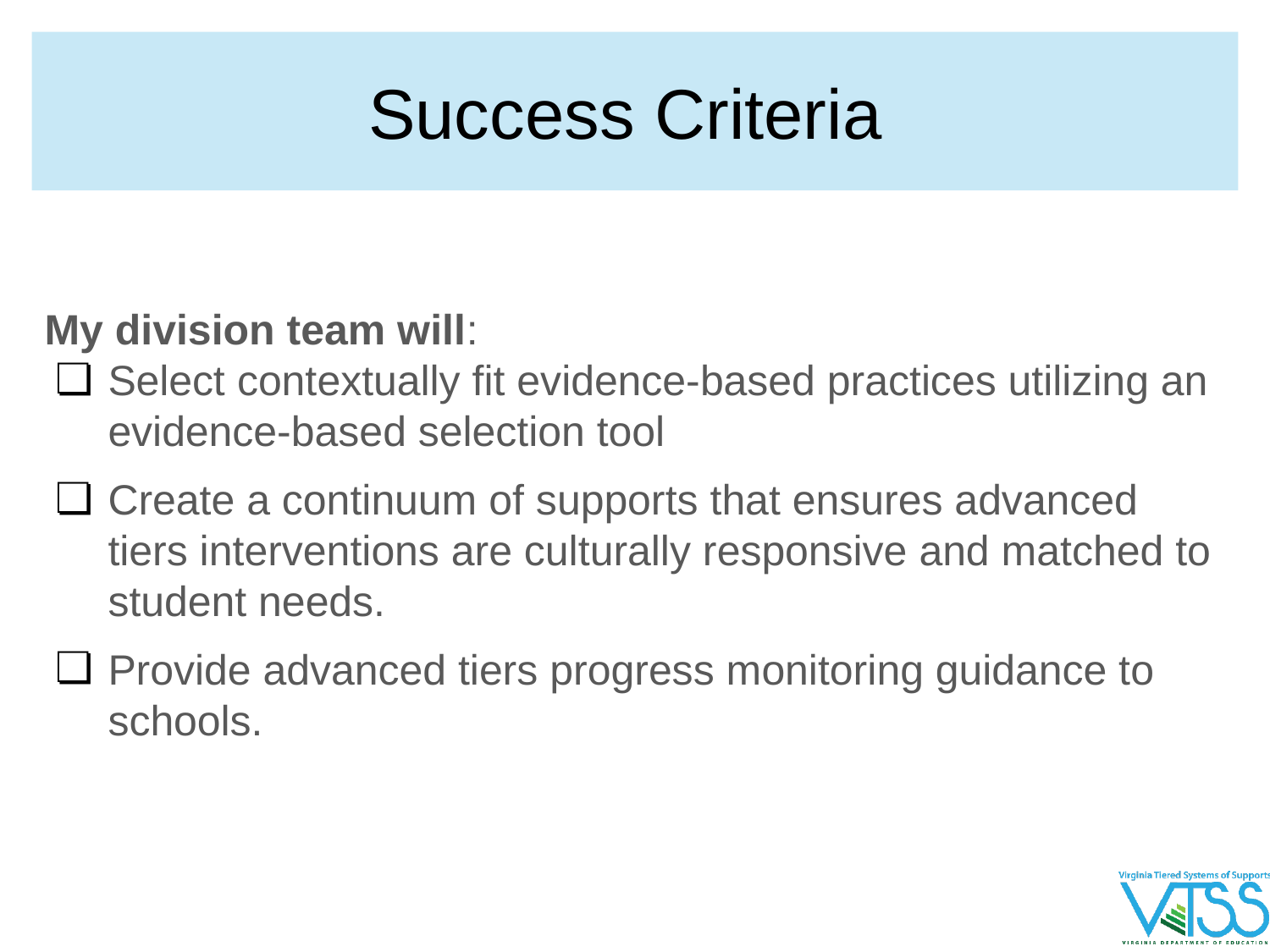

# Success Criteria
My division team will:
Select contextually fit evidence-based practices utilizing an evidence-based selection tool
Create a continuum of supports that ensures advanced tiers interventions are culturally responsive and matched to student needs.
Provide advanced tiers progress monitoring guidance to schools.